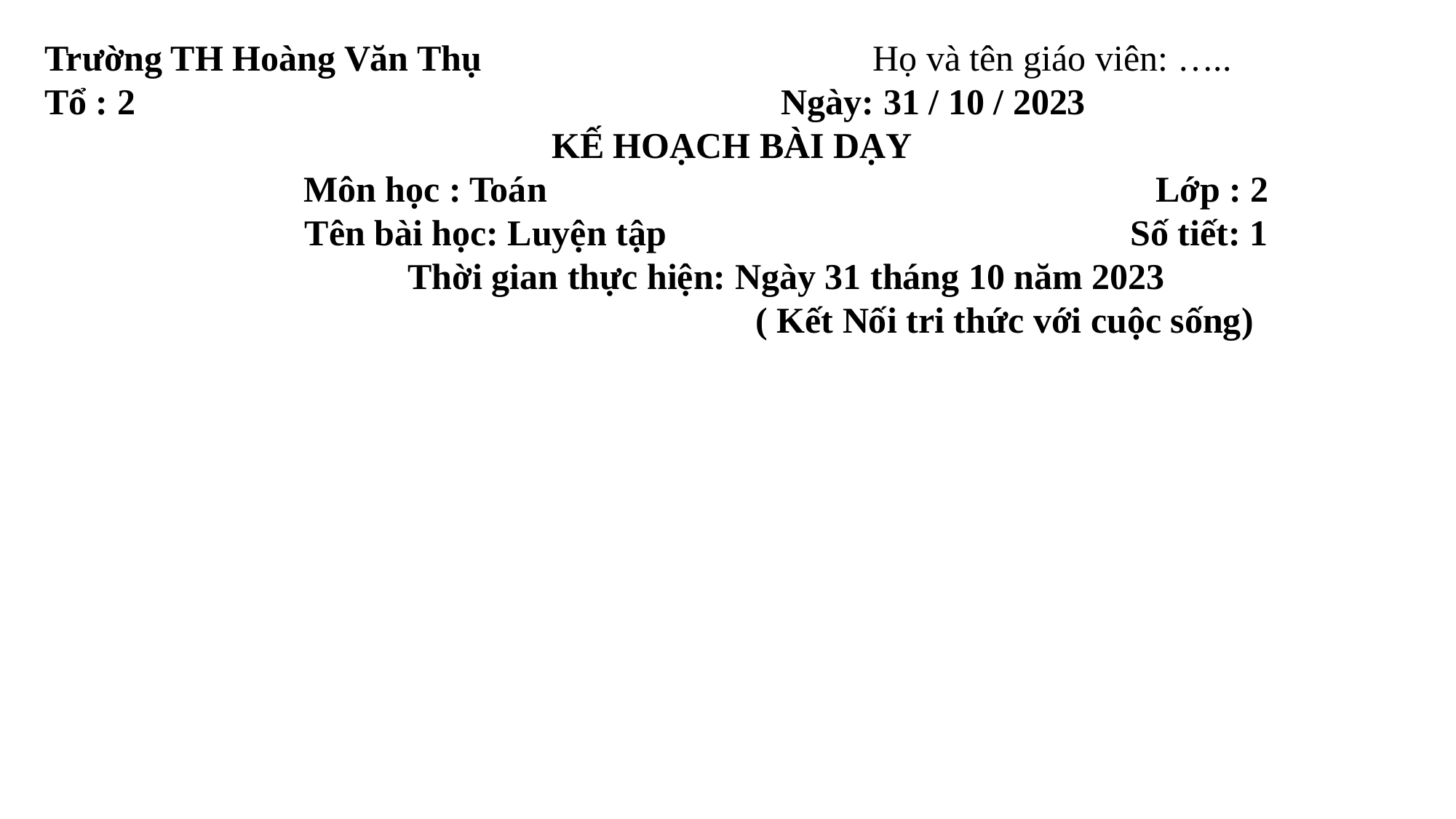

Trường TH Hoàng Văn Thụ                                           Họ và tên giáo viên: …..
Tổ : 2                                                                       Ngày: 31 / 10 / 2023
KẾ HOẠCH BÀI DẠY
	Môn học : Toán                                                                   Lớp : 2
	Tên bài học: Luyện tập                                                   Số tiết: 1
	Thời gian thực hiện: Ngày 31 tháng 10 năm 2023
					( Kết Nối tri thức với cuộc sống)